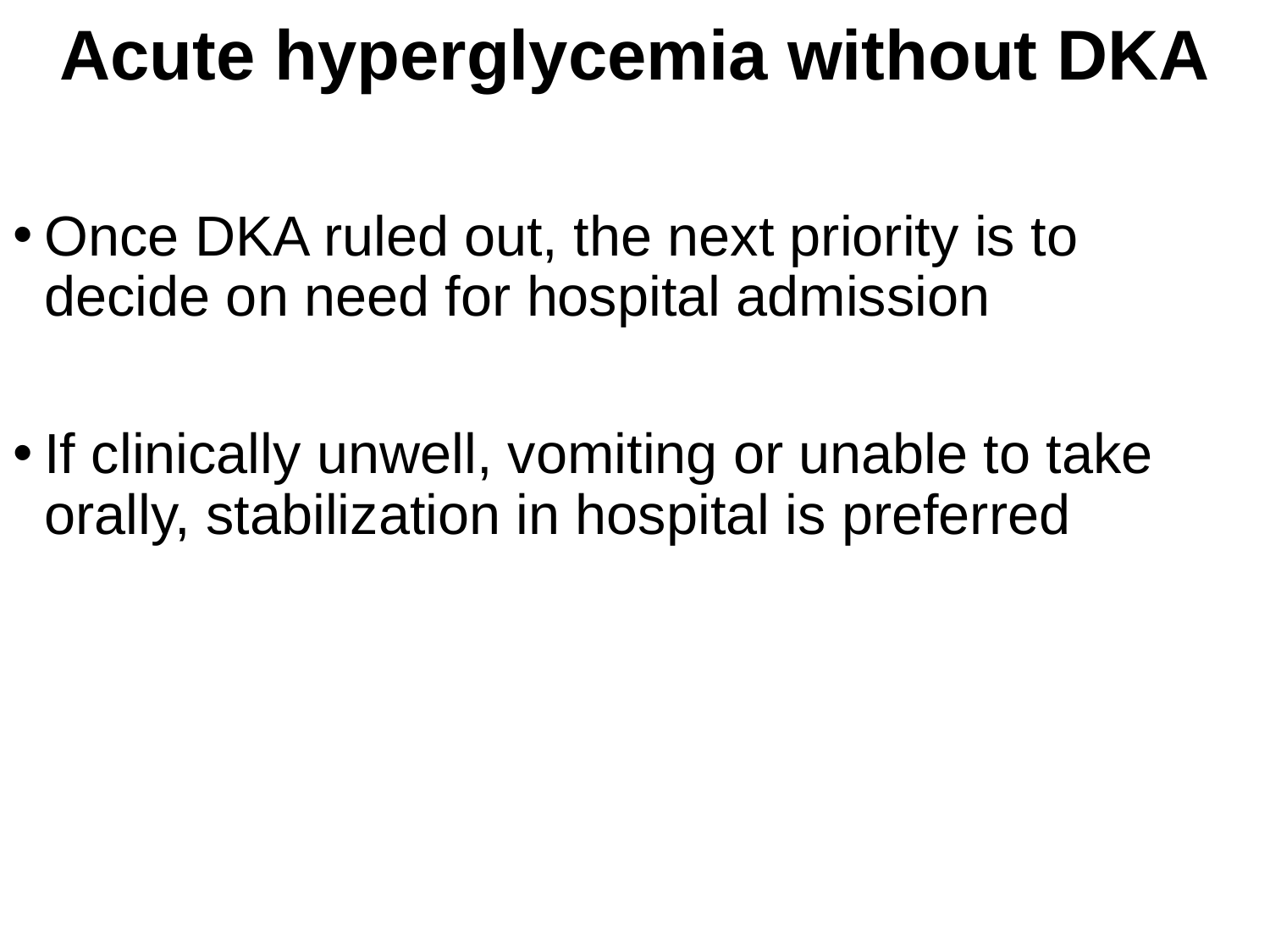

Acute hyperglycemia without DKA

Once DKA ruled out, the next priority is to decide on need for hospital admission

If clinically unwell, vomiting or unable to take orally, stabilization in hospital is preferred